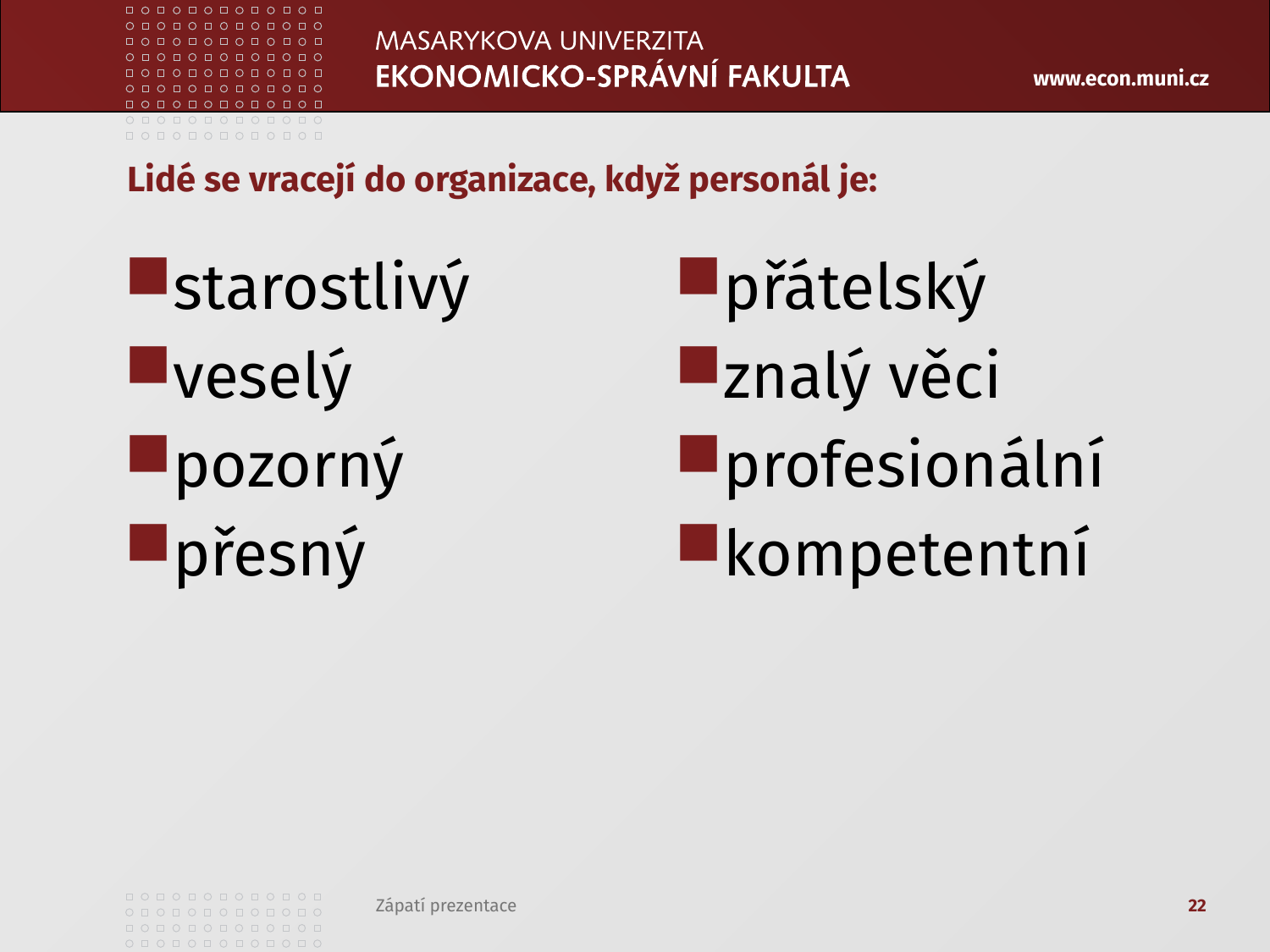

# Lidé se vracejí do organizace, když personál je:
starostlivý
veselý
pozorný
přesný
přátelský
znalý věci
profesionální
kompetentní
22
Zápatí prezentace